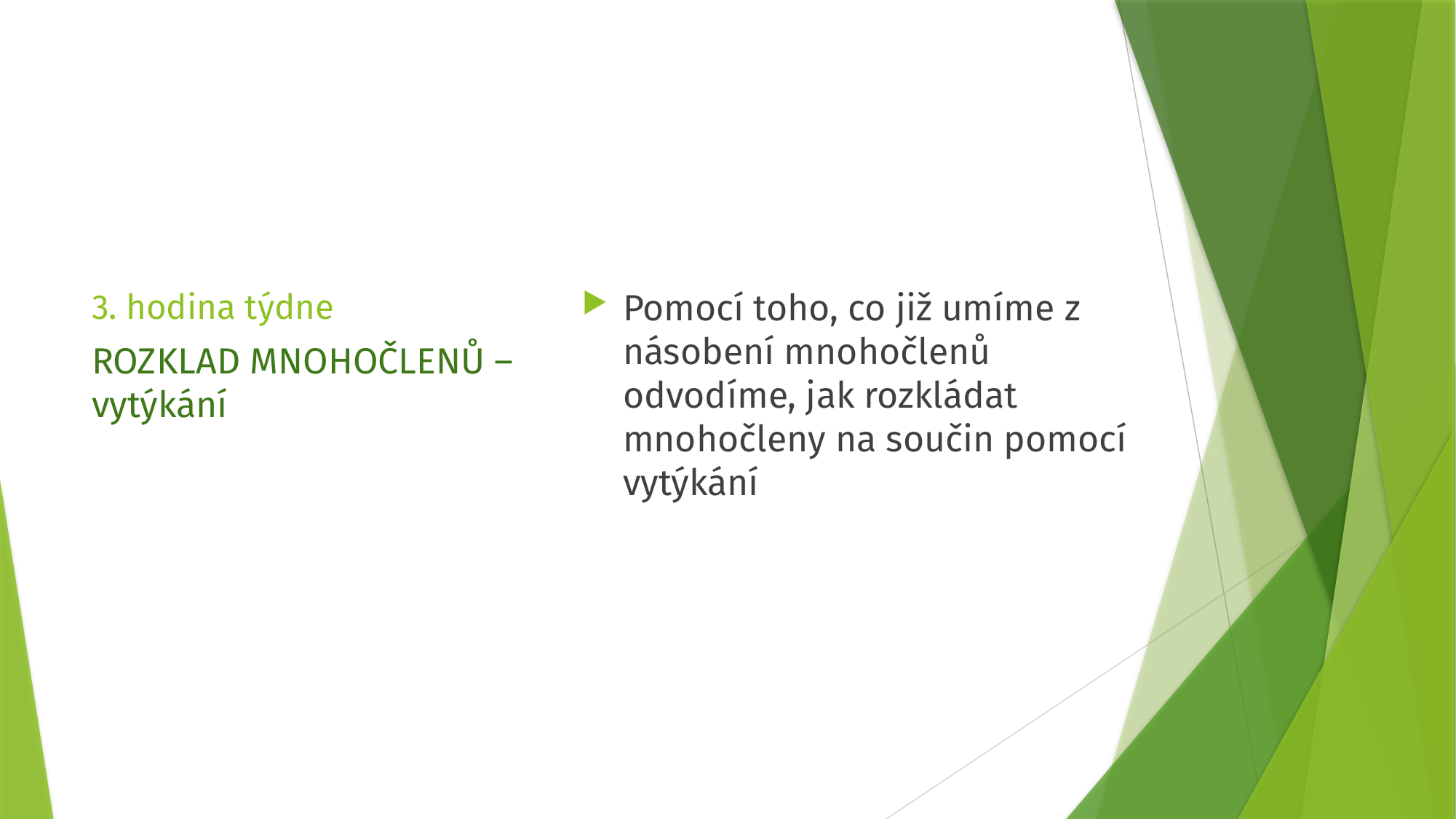

# 3. hodina týdne
Pomocí toho, co již umíme z násobení mnohočlenů odvodíme, jak rozkládat mnohočleny na součin pomocí vytýkání
ROZKLAD MNOHOČLENŮ – vytýkání